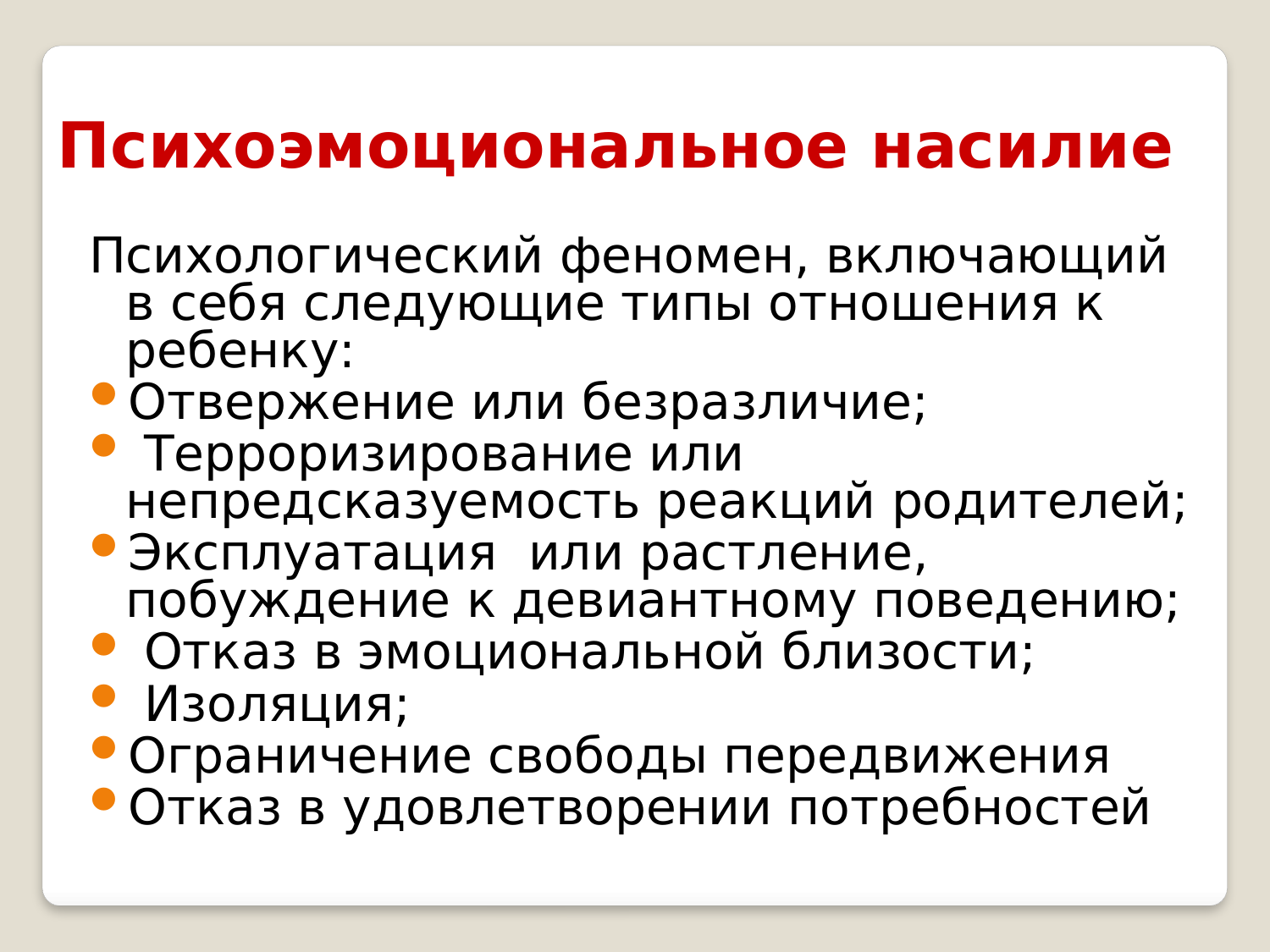

Психоэмоциональное насилие
Психологический феномен, включающий в себя следующие типы отношения к ребенку:
Отвержение или безразличие;
 Терроризирование или непредсказуемость реакций родителей;
Эксплуатация  или растление, побуждение к девиантному поведению;
 Отказ в эмоциональной близости;
 Изоляция;
Ограничение свободы передвижения
Отказ в удовлетворении потребностей